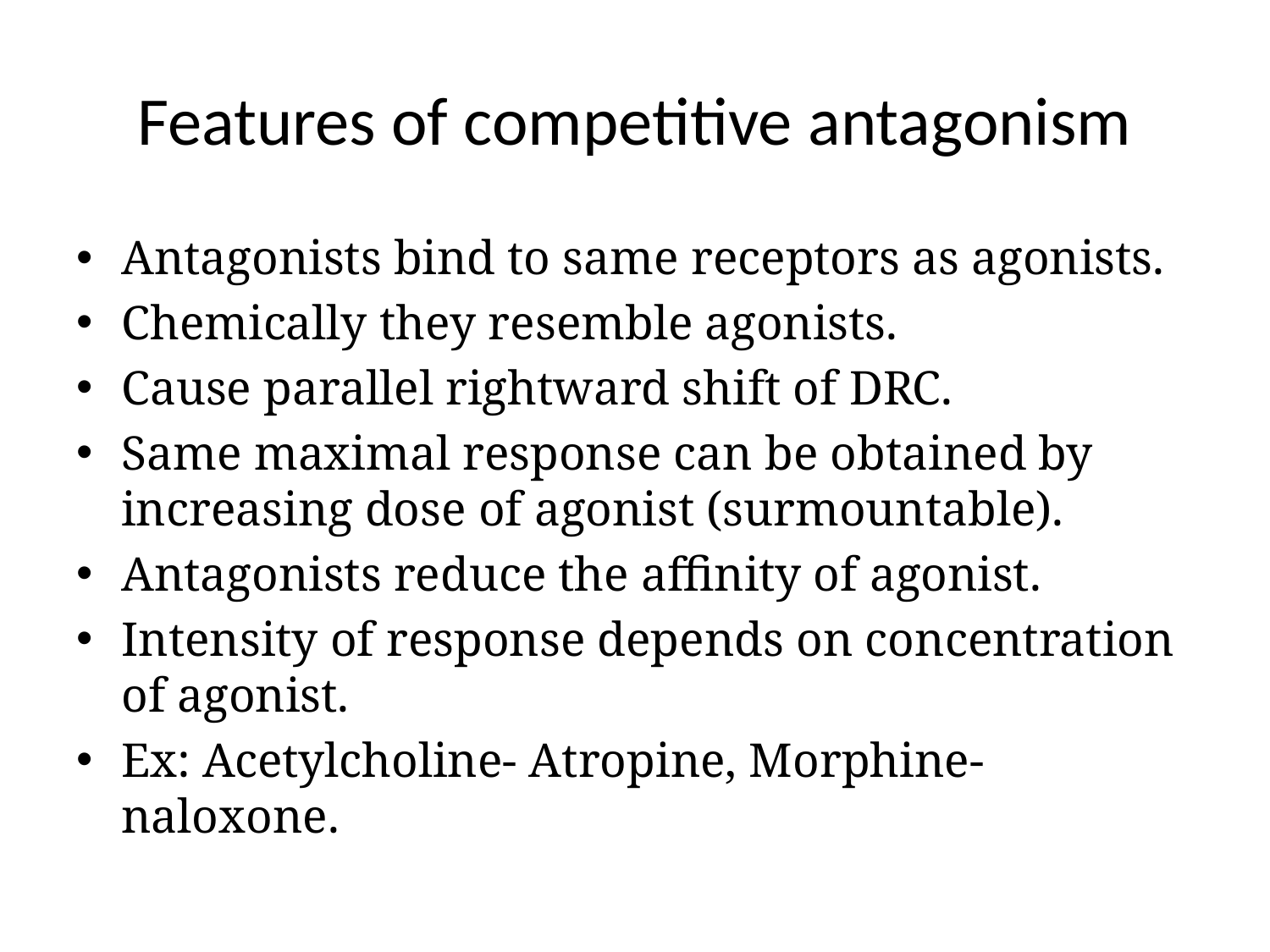

# Features of competitive antagonism
Antagonists bind to same receptors as agonists.
Chemically they resemble agonists.
Cause parallel rightward shift of DRC.
Same maximal response can be obtained by increasing dose of agonist (surmountable).
Antagonists reduce the affinity of agonist.
Intensity of response depends on concentration of agonist.
Ex: Acetylcholine- Atropine, Morphine- naloxone.